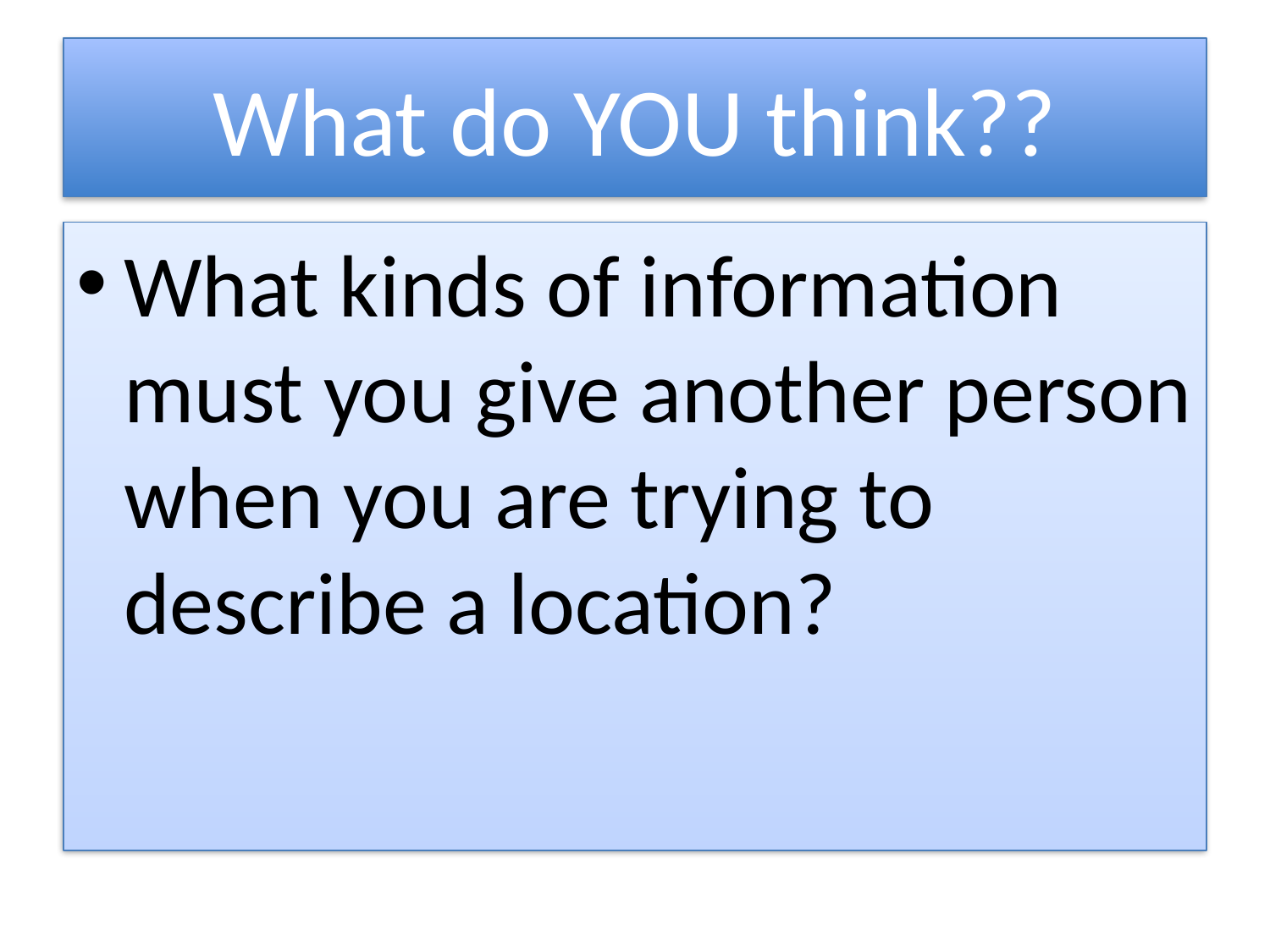

# What do YOU think??
What kinds of information must you give another person when you are trying to describe a location?